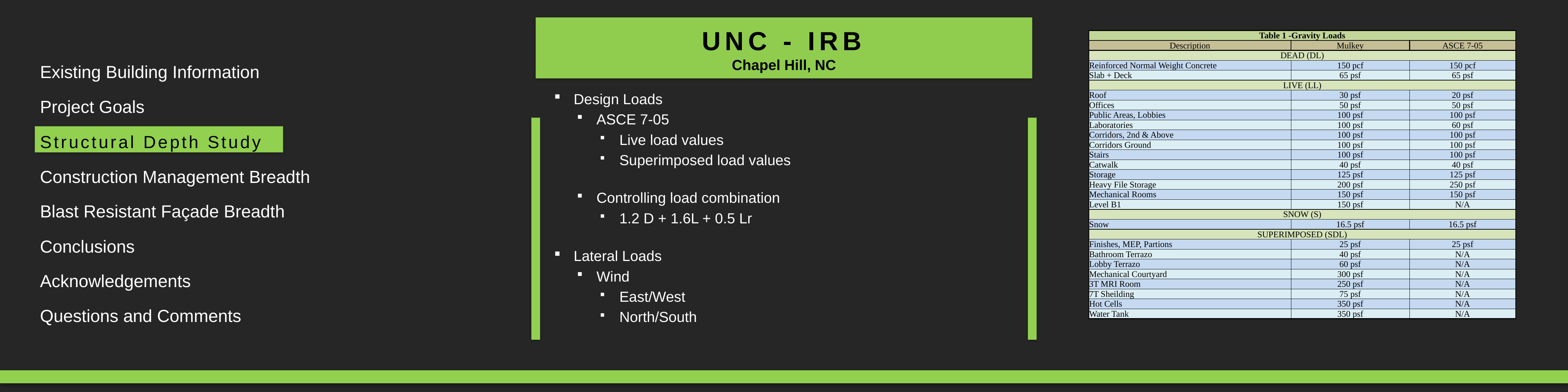

| Table 1 -Gravity Loads |  |  |
| --- | --- | --- |
| Description | Mulkey | ASCE 7-05 |
| DEAD (DL) |  |  |
| Reinforced Normal Weight Concrete | 150 pcf | 150 pcf |
| Slab + Deck | 65 psf | 65 psf |
| LIVE (LL) |  |  |
| Roof | 30 psf | 20 psf |
| Offices | 50 psf | 50 psf |
| Public Areas, Lobbies | 100 psf | 100 psf |
| Laboratories | 100 psf | 60 psf |
| Corridors, 2nd & Above | 100 psf | 100 psf |
| Corridors Ground | 100 psf | 100 psf |
| Stairs | 100 psf | 100 psf |
| Catwalk | 40 psf | 40 psf |
| Storage | 125 psf | 125 psf |
| Heavy File Storage | 200 psf | 250 psf |
| Mechanical Rooms | 150 psf | 150 psf |
| Level B1 | 150 psf | N/A |
| SNOW (S) |  |  |
| Snow | 16.5 psf | 16.5 psf |
| SUPERIMPOSED (SDL) |  |  |
| Finishes, MEP, Partions | 25 psf | 25 psf |
| Bathroom Terrazo | 40 psf | N/A |
| Lobby Terrazo | 60 psf | N/A |
| Mechanical Courtyard | 300 psf | N/A |
| 3T MRI Room | 250 psf | N/A |
| 7T Sheilding | 75 psf | N/A |
| Hot Cells | 350 psf | N/A |
| Water Tank | 350 psf | N/A |
Existing Building Information
Project Goals
Structural Depth Study
Construction Management Breadth
Blast Resistant Façade Breadth
Conclusions
Acknowledgements
Questions and Comments
Design Loads
ASCE 7-05
Live load values
Superimposed load values
Controlling load combination
1.2 D + 1.6L + 0.5 Lr
Lateral Loads
Wind
East/West
North/South